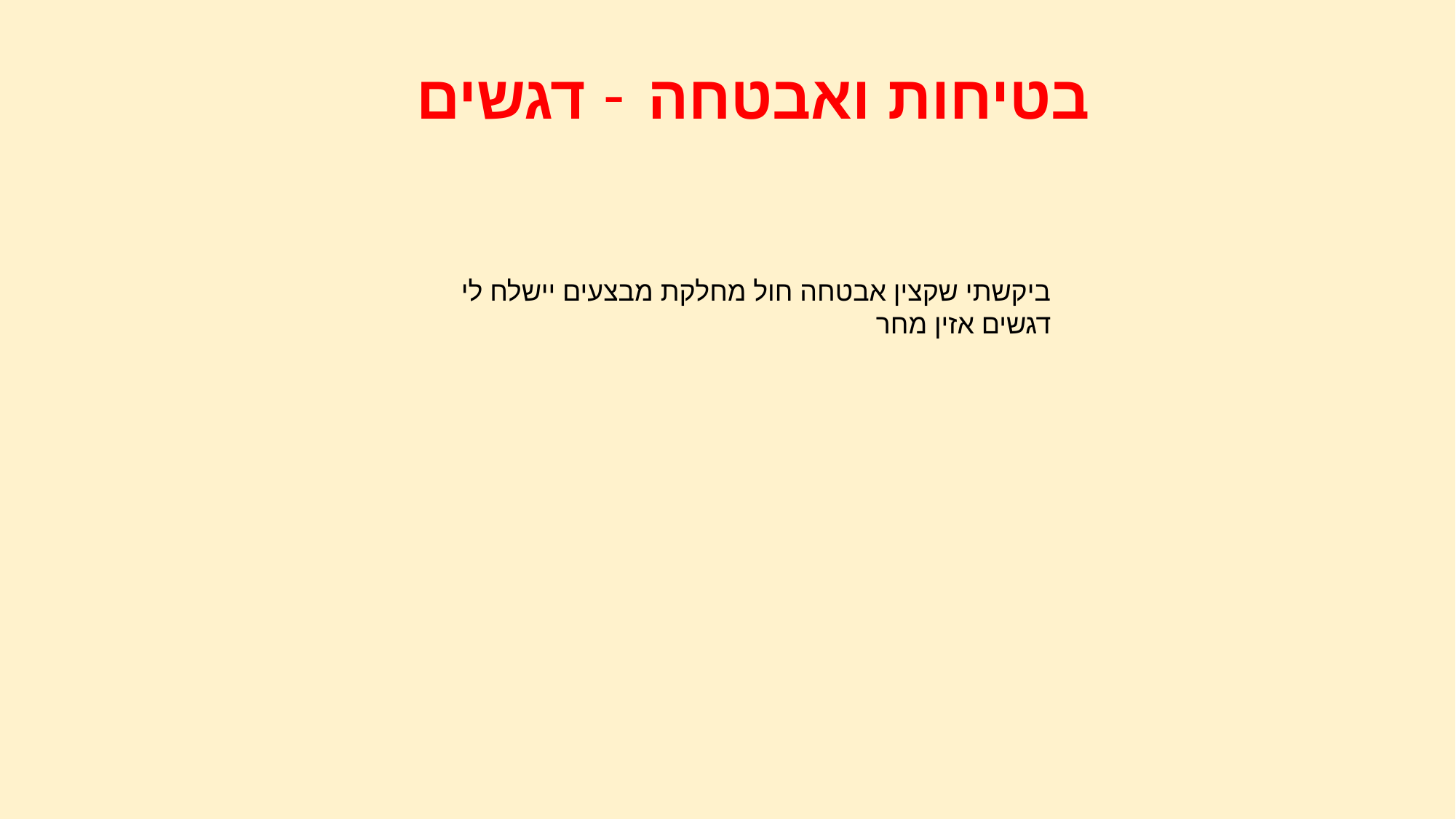

בטיחות ואבטחה - דגשים
ביקשתי שקצין אבטחה חול מחלקת מבצעים יישלח לי דגשים אזין מחר